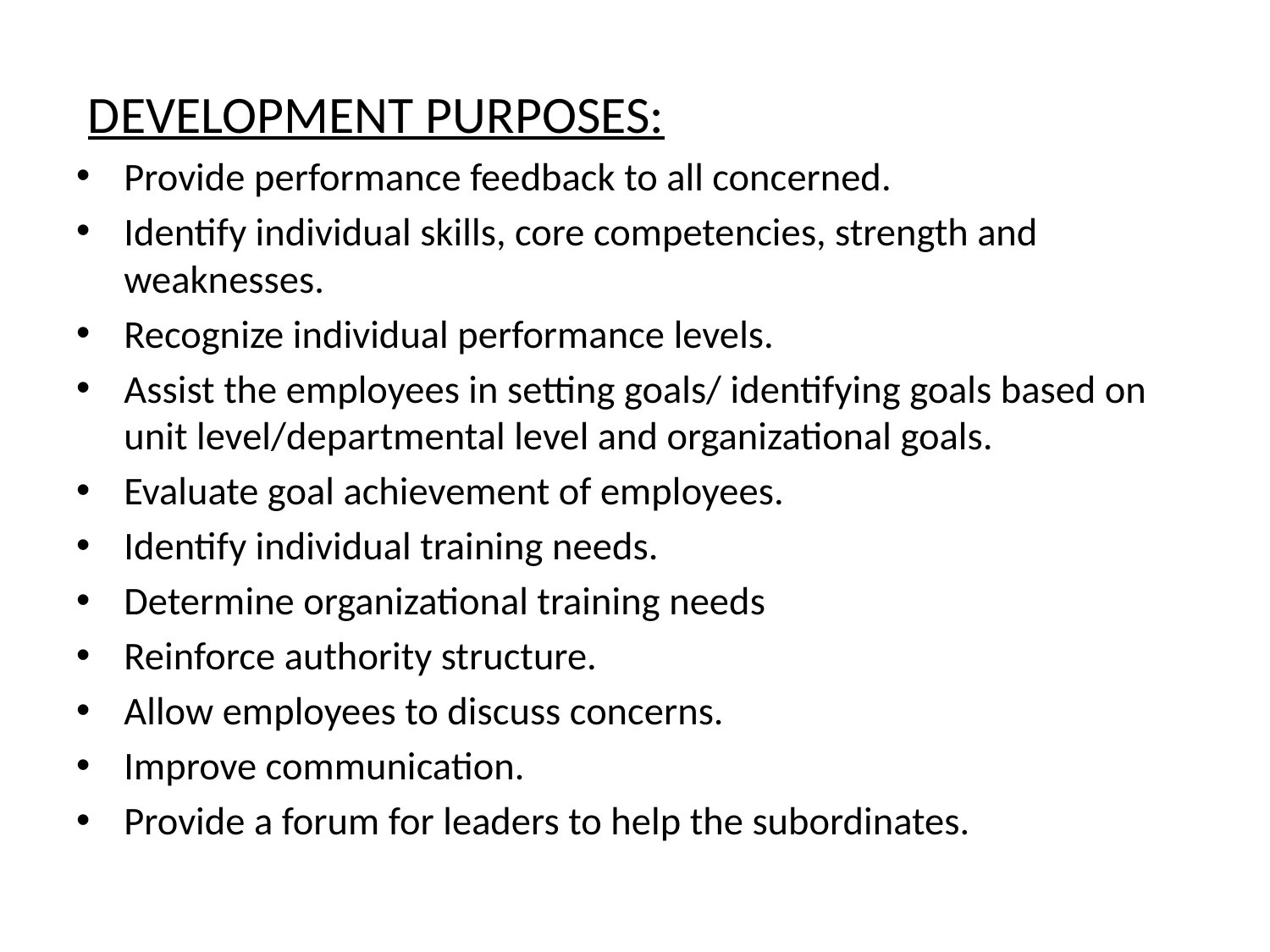

#
 DEVELOPMENT PURPOSES:
Provide performance feedback to all concerned.
Identify individual skills, core competencies, strength and weaknesses.
Recognize individual performance levels.
Assist the employees in setting goals/ identifying goals based on unit level/departmental level and organizational goals.
Evaluate goal achievement of employees.
Identify individual training needs.
Determine organizational training needs
Reinforce authority structure.
Allow employees to discuss concerns.
Improve communication.
Provide a forum for leaders to help the subordinates.